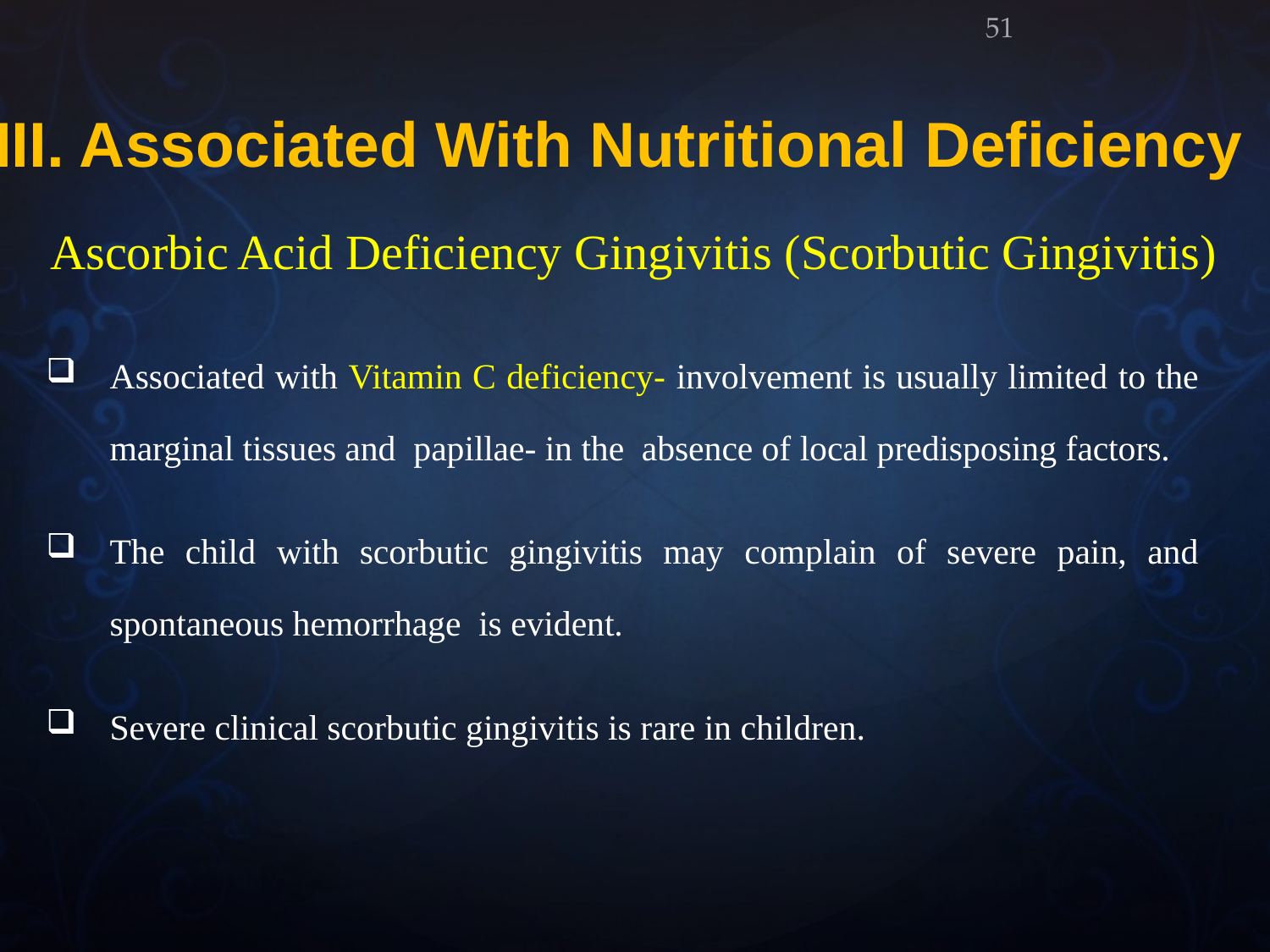

51
III. Associated With Nutritional Deficiency
# Ascorbic Acid Deficiency Gingivitis (Scorbutic Gingivitis)
Associated with Vitamin C deficiency- involvement is usually limited to the marginal tissues and  papillae- in the  absence of local predisposing factors.
The child with scorbutic gingivitis may complain of severe pain, and spontaneous hemorrhage  is evident.
Severe clinical scorbutic gingivitis is rare in children.